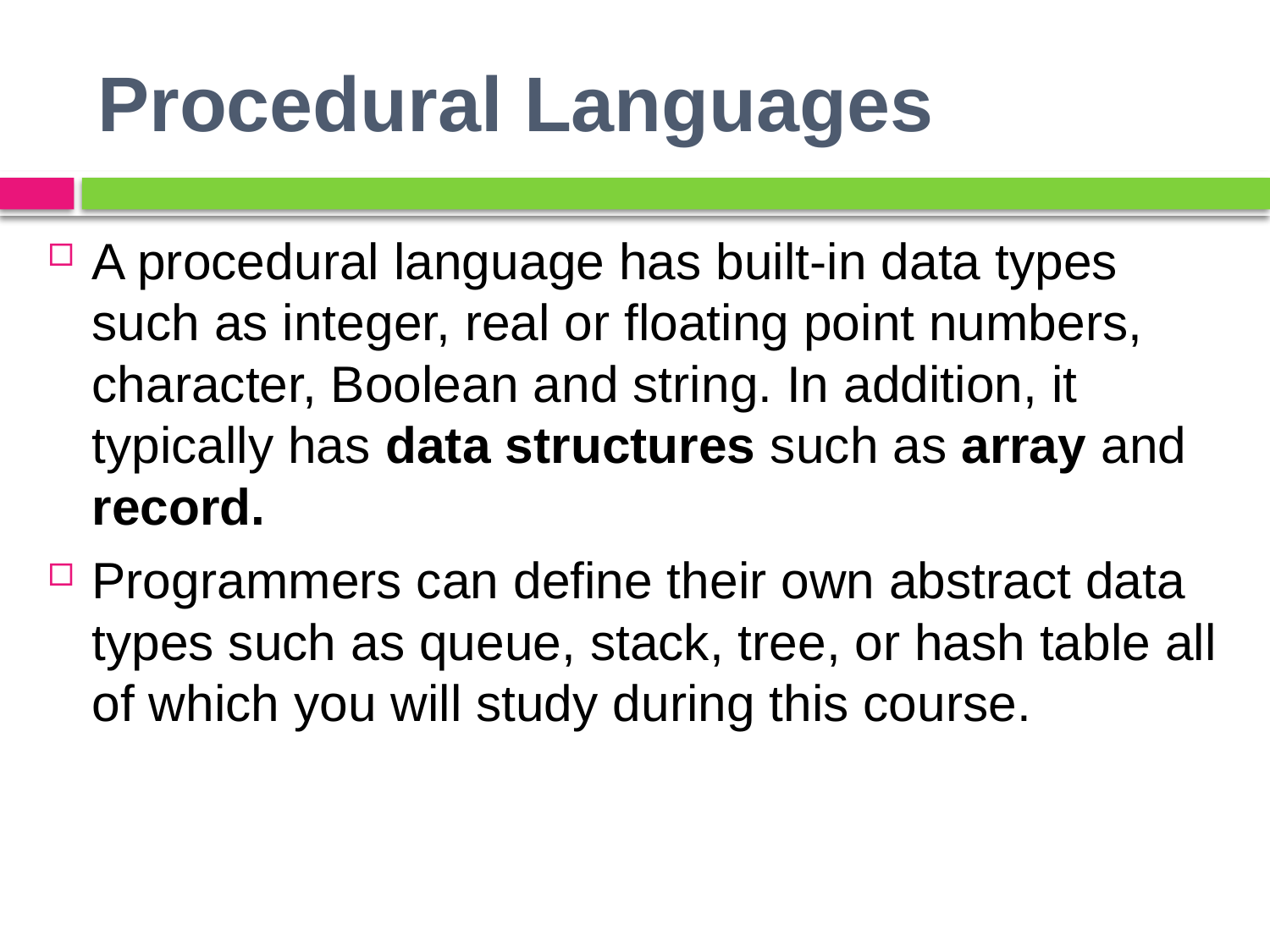

# Procedural Languages
A procedural language has built-in data types such as integer, real or floating point numbers, character, Boolean and string. In addition, it typically has data structures such as array and record.
Programmers can define their own abstract data types such as queue, stack, tree, or hash table all of which you will study during this course.